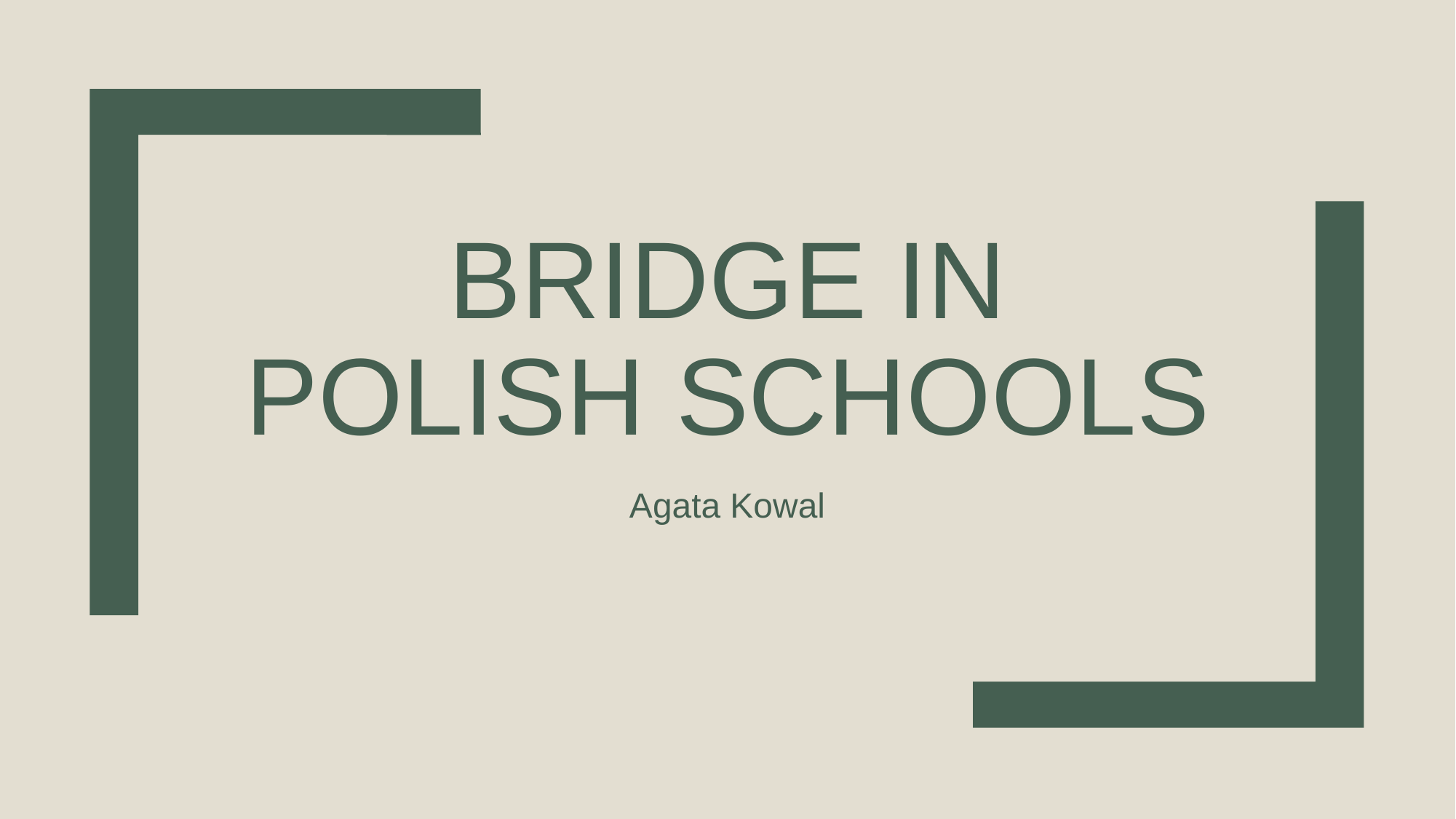

# BRIDGE IN POLISH SCHOOLs
Agata Kowal